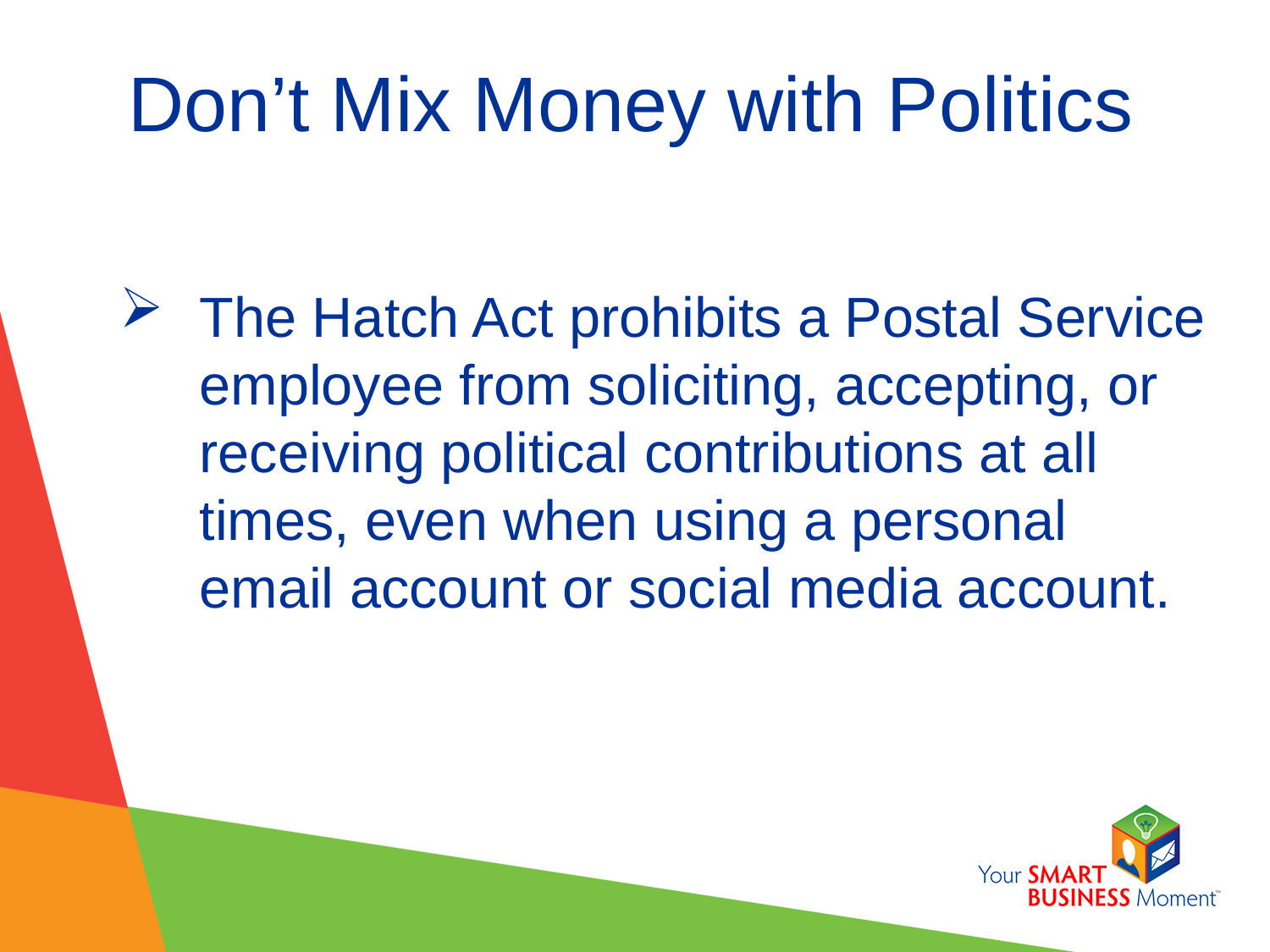

# Don’t Mix Money with Politics

The Hatch Act prohibits a Postal Service employee from soliciting, accepting, or receiving political contributions at all times, even when using a personal email account or social media account.